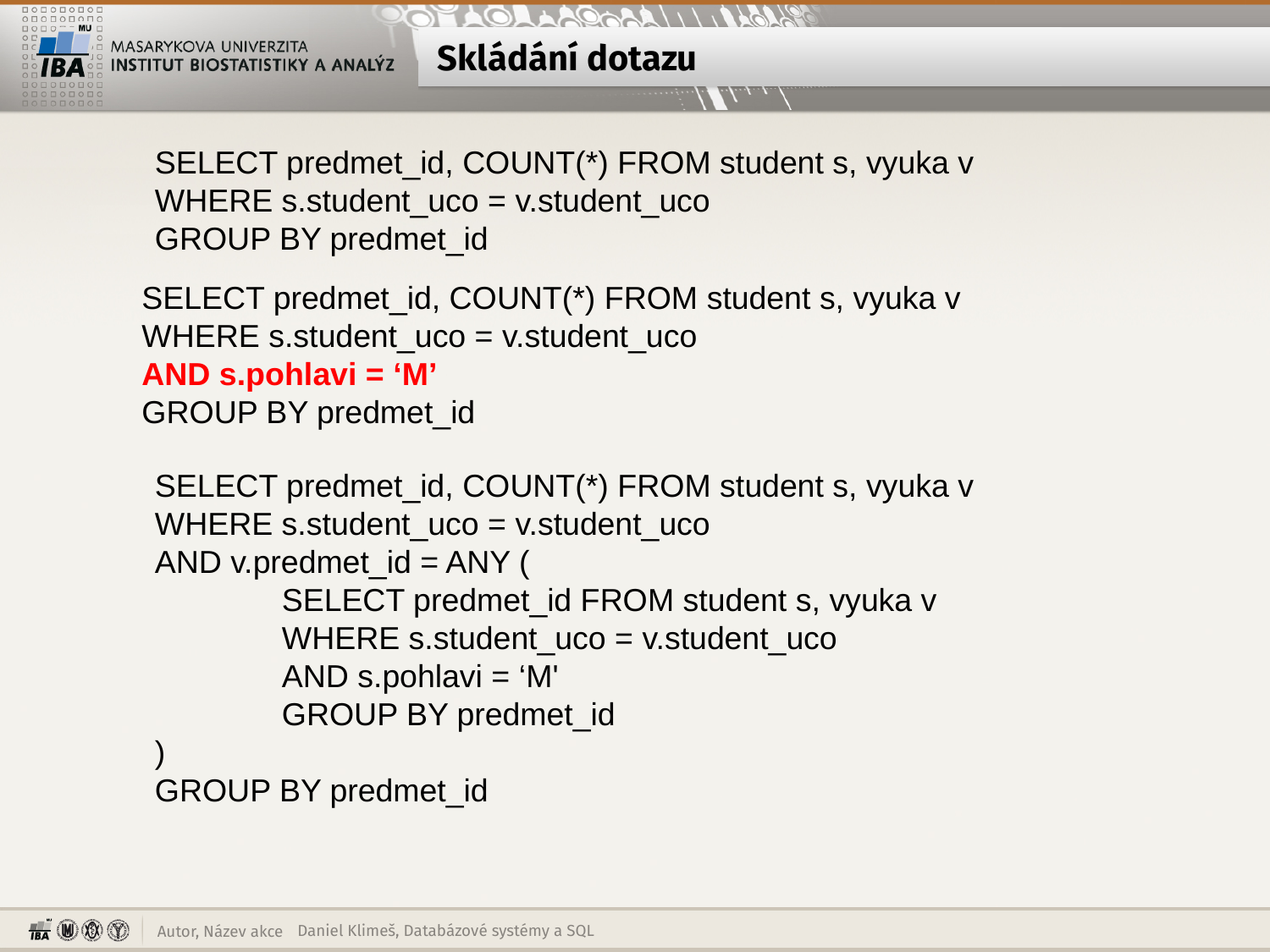

# Skládání dotazu
SELECT predmet_id, COUNT(*) FROM student s, vyuka v
WHERE s.student_uco = v.student_uco
GROUP BY predmet_id
SELECT predmet_id, COUNT(*) FROM student s, vyuka v
WHERE s.student_uco = v.student_uco
AND s.pohlavi = ‘M’
GROUP BY predmet_id
SELECT predmet_id, COUNT(*) FROM student s, vyuka v
WHERE s.student_uco = v.student_uco
AND v.predmet_id = ANY (
	SELECT predmet_id FROM student s, vyuka v
	WHERE s.student_uco = v.student_uco
	AND s.pohlavi = ‘M'
	GROUP BY predmet_id
)
GROUP BY predmet_id
Daniel Klimeš, Databázové systémy a SQL